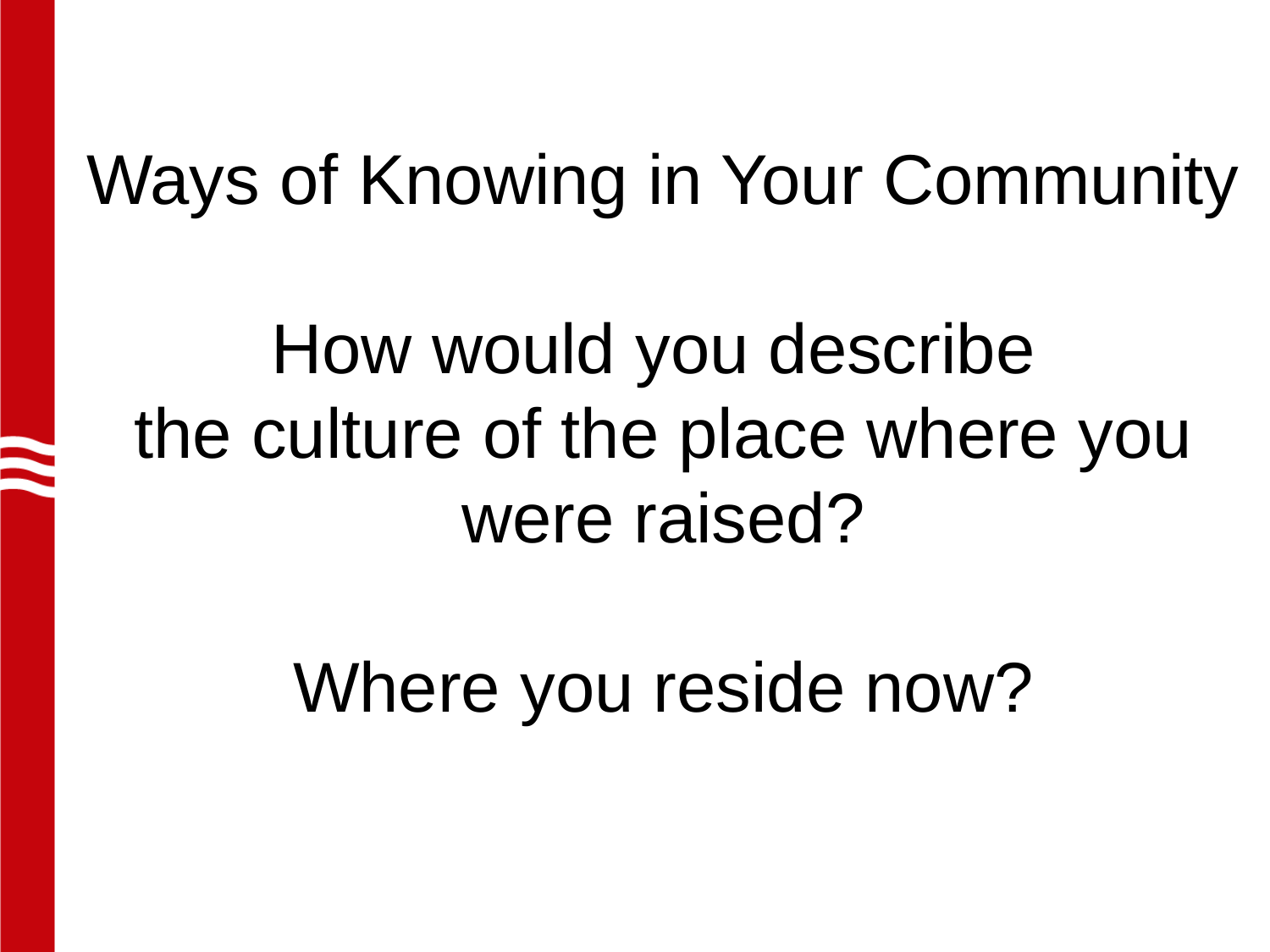

Ways of Knowing in Your Community

How would you describe
the culture of the place where you were raised?

Where you reside now?